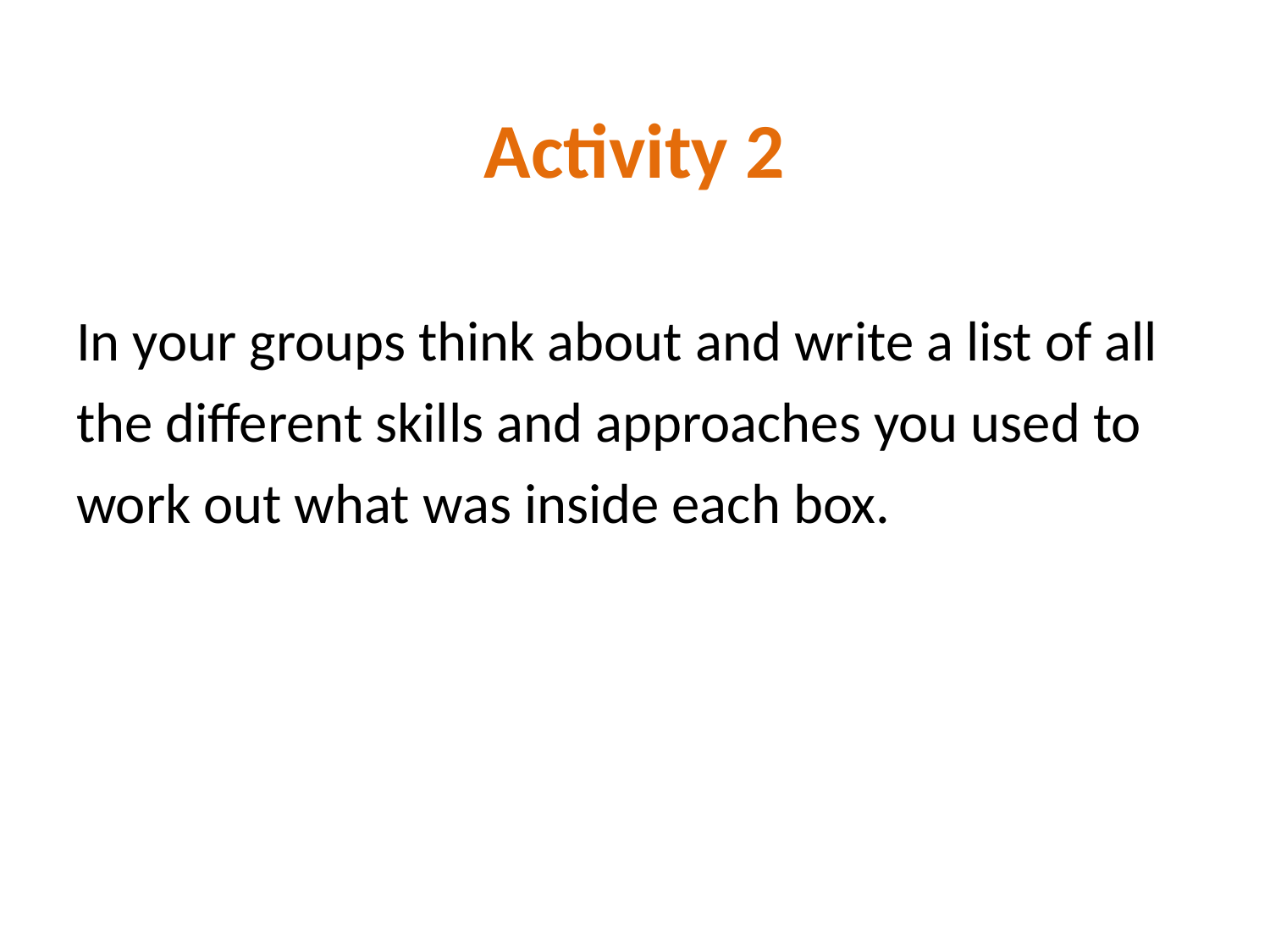

# Activity 2

In your groups think about and write a list of all the different skills and approaches you used to work out what was inside each box.